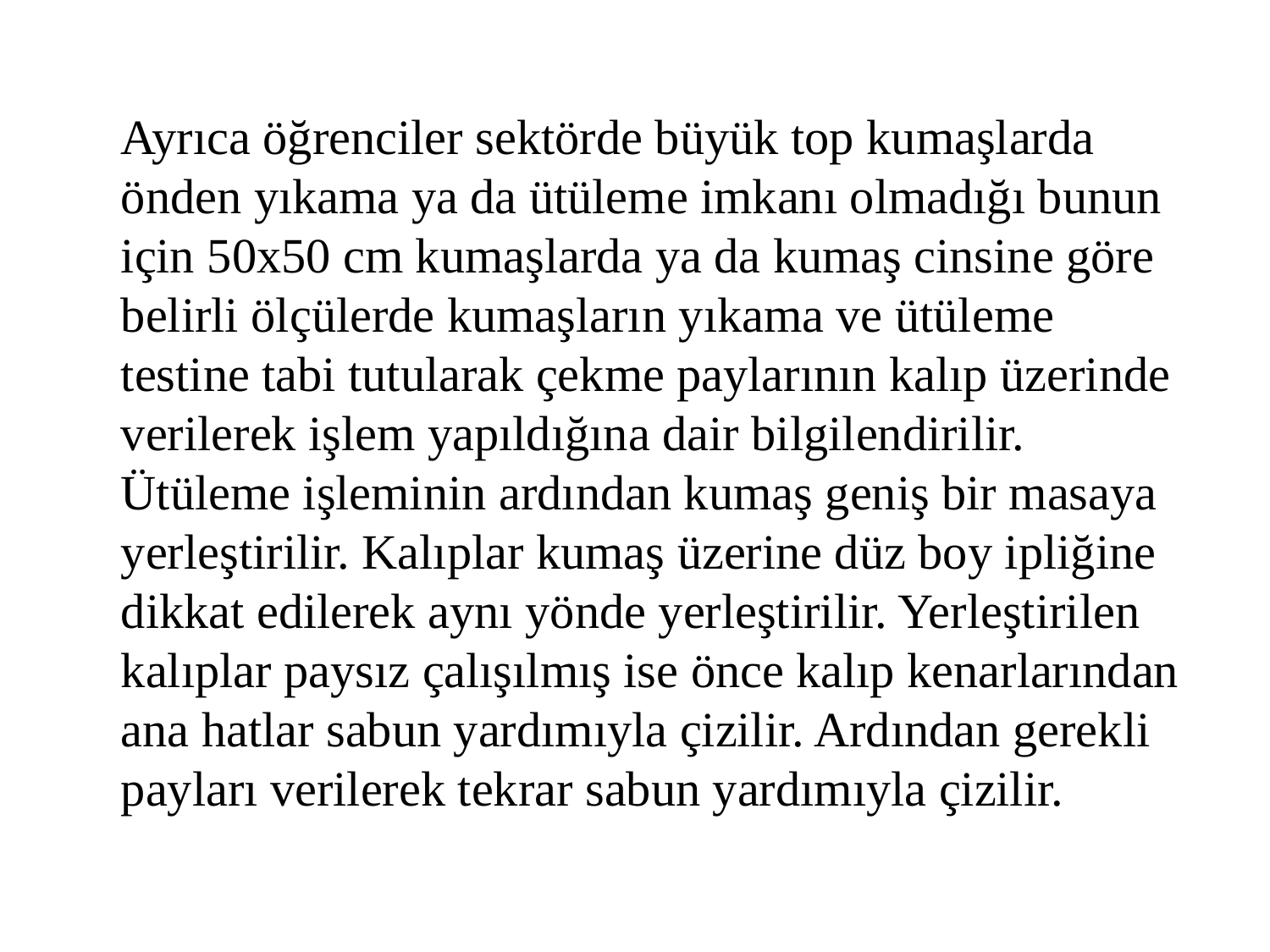

Ayrıca öğrenciler sektörde büyük top kumaşlarda önden yıkama ya da ütüleme imkanı olmadığı bunun için 50x50 cm kumaşlarda ya da kumaş cinsine göre belirli ölçülerde kumaşların yıkama ve ütüleme testine tabi tutularak çekme paylarının kalıp üzerinde verilerek işlem yapıldığına dair bilgilendirilir. Ütüleme işleminin ardından kumaş geniş bir masaya yerleştirilir. Kalıplar kumaş üzerine düz boy ipliğine dikkat edilerek aynı yönde yerleştirilir. Yerleştirilen kalıplar paysız çalışılmış ise önce kalıp kenarlarından ana hatlar sabun yardımıyla çizilir. Ardından gerekli payları verilerek tekrar sabun yardımıyla çizilir.